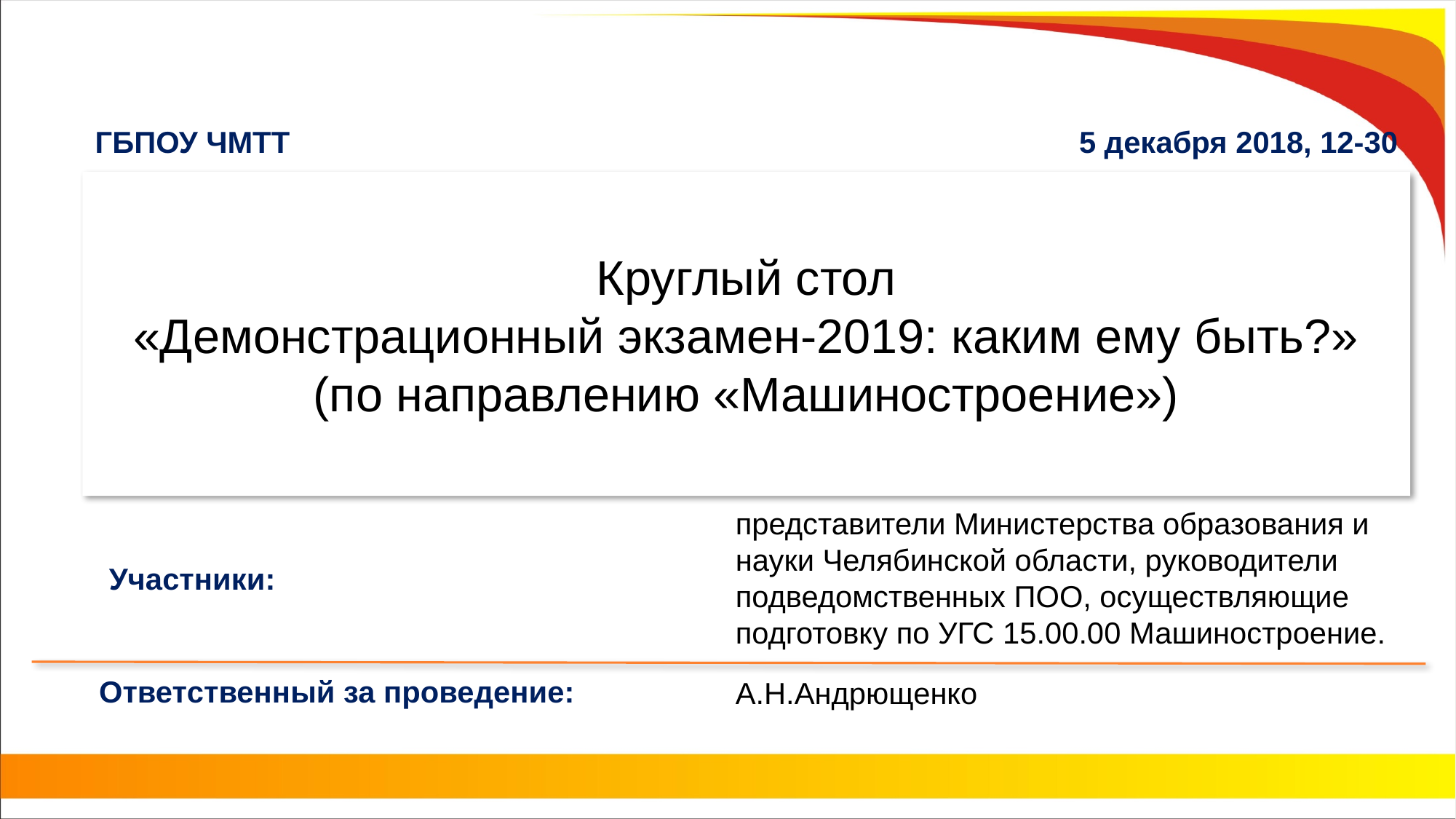

ГБПОУ ЧМТТ
5 декабря 2018, 12-30
# Круглый стол «Демонстрационный экзамен-2019: каким ему быть?» (по направлению «Машиностроение»)
представители Министерства образования и науки Челябинской области, руководители подведомственных ПОО, осуществляющие подготовку по УГС 15.00.00 Машиностроение.
Участники:
Ответственный за проведение:
А.Н.Андрющенко